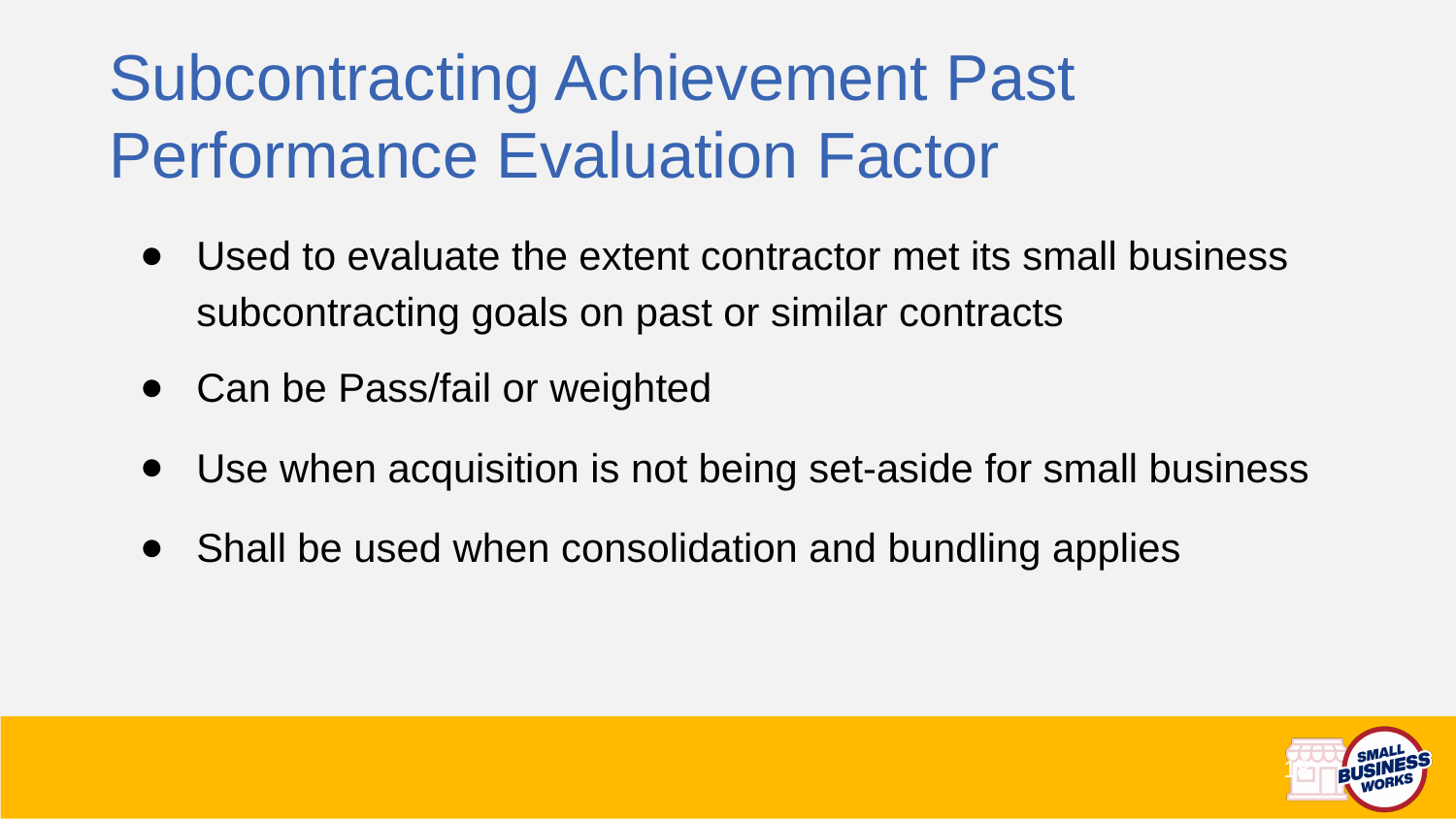

Subcontracting Achievement Past Performance Evaluation Factor
Used to evaluate the extent contractor met its small business subcontracting goals on past or similar contracts
Can be Pass/fail or weighted
Use when acquisition is not being set-aside for small business
Shall be used when consolidation and bundling applies

18